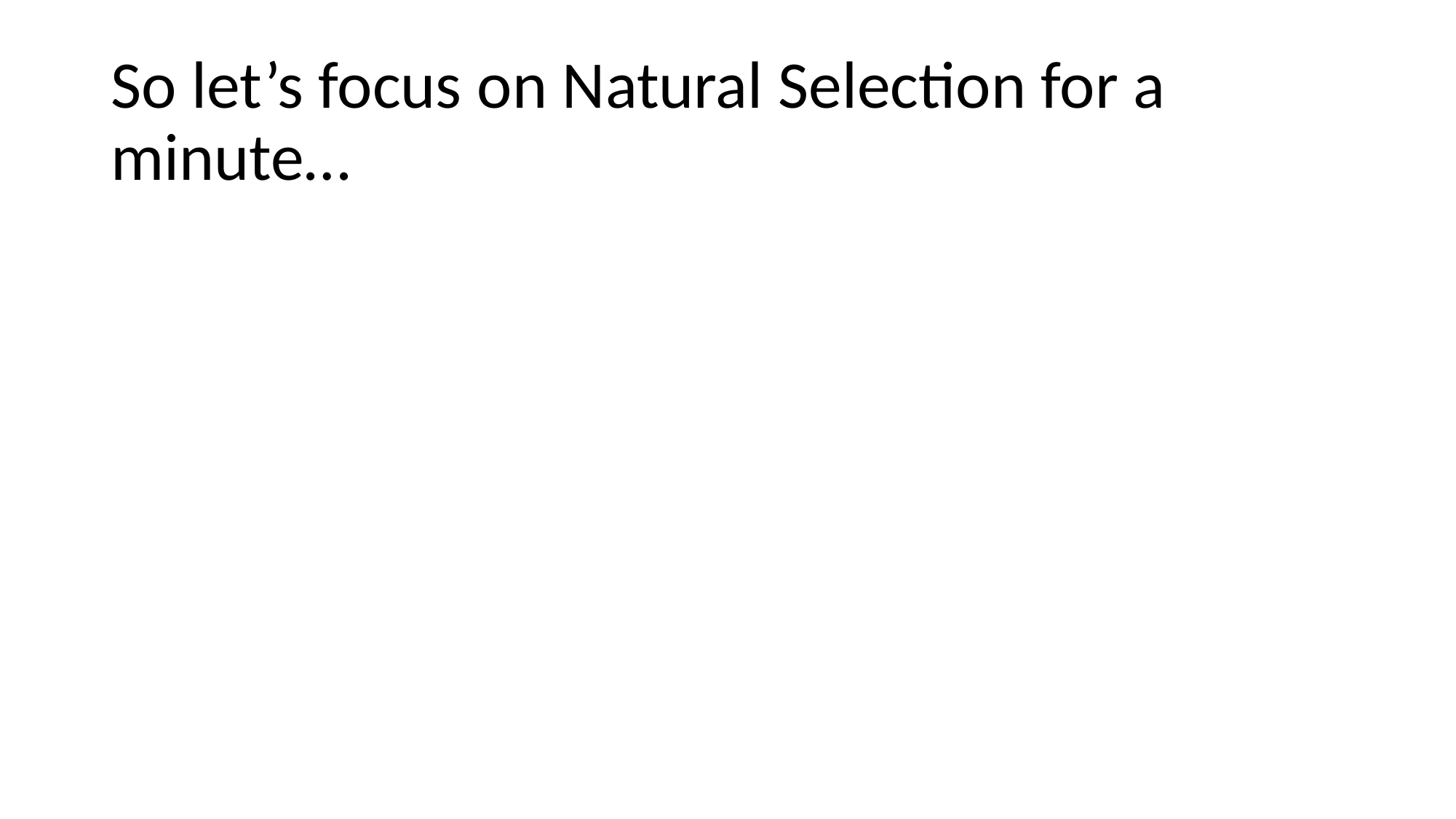

# So let’s focus on Natural Selection for a minute…